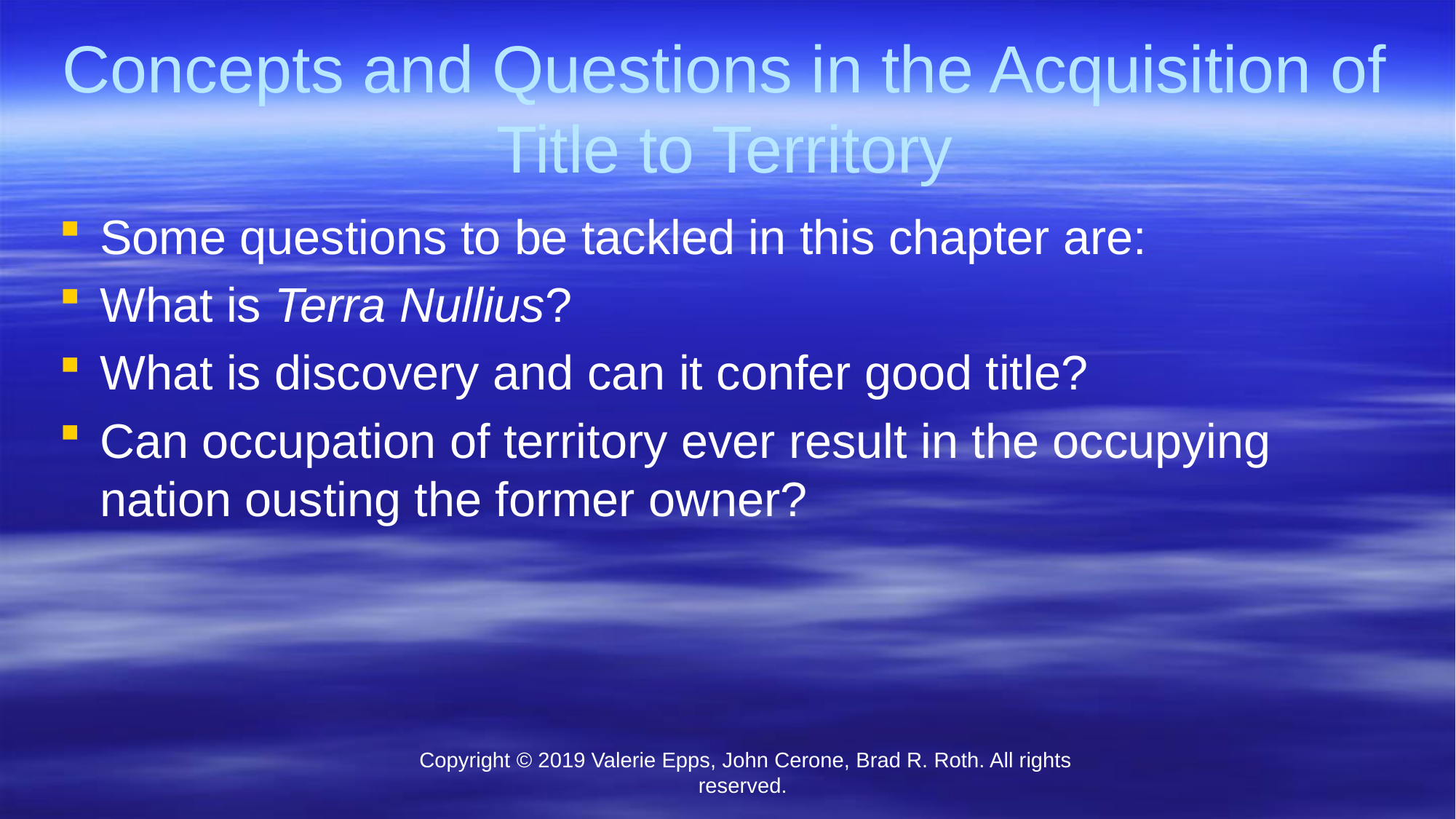

# Concepts and Questions in the Acquisition of Title to Territory
Some questions to be tackled in this chapter are:
What is Terra Nullius?
What is discovery and can it confer good title?
Can occupation of territory ever result in the occupying nation ousting the former owner?
Copyright © 2019 Valerie Epps, John Cerone, Brad R. Roth. All rights reserved.